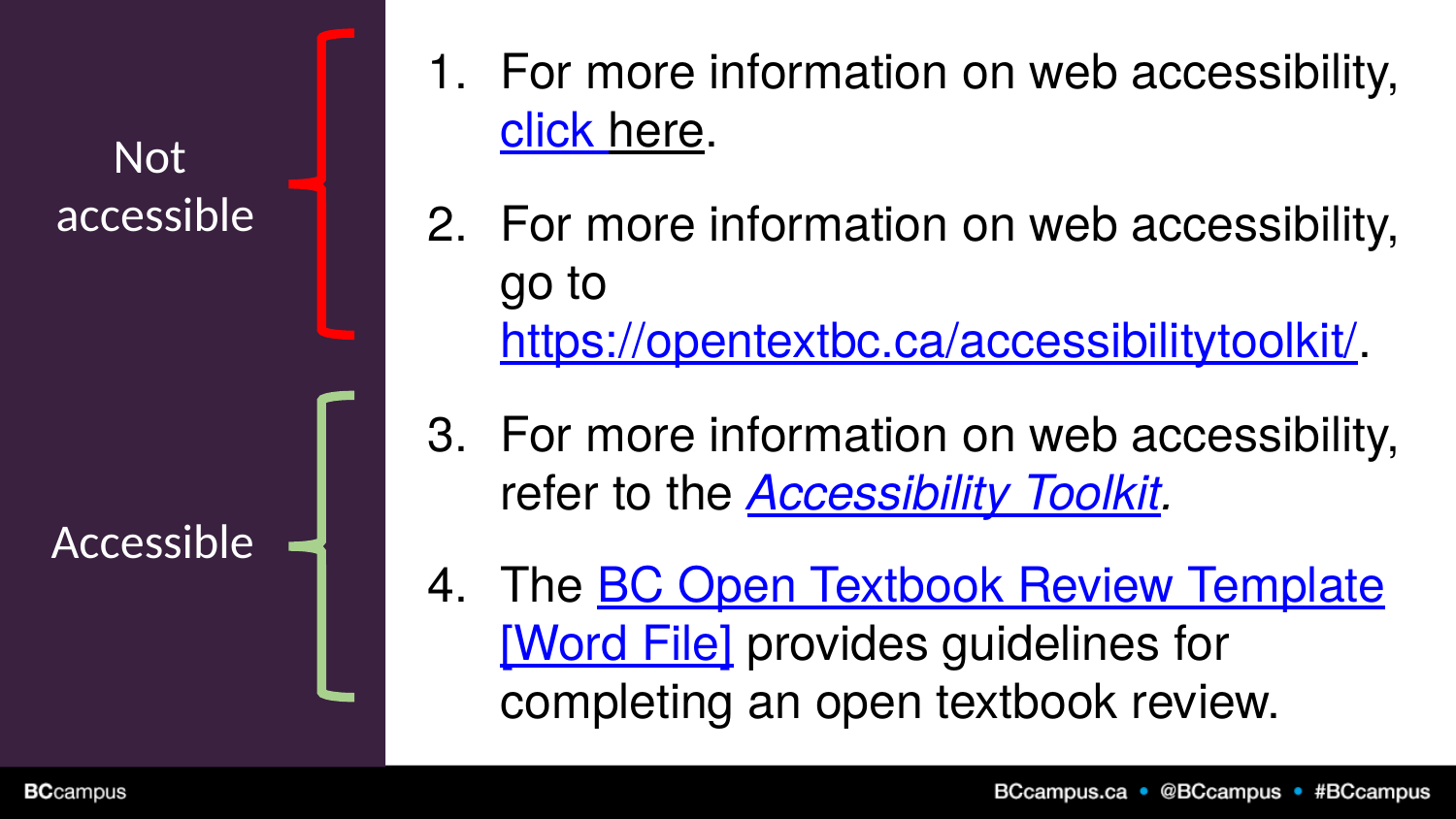

# Answer

For more information on web accessibility, click here.
For more information on web accessibility, go to https://opentextbc.ca/accessibilitytoolkit/.
For more information on web accessibility, refer to the Accessibility Toolkit.
The BC Open Textbook Review Template [Word File] provides guidelines for completing an open textbook review.
Not
accessible

Accessible